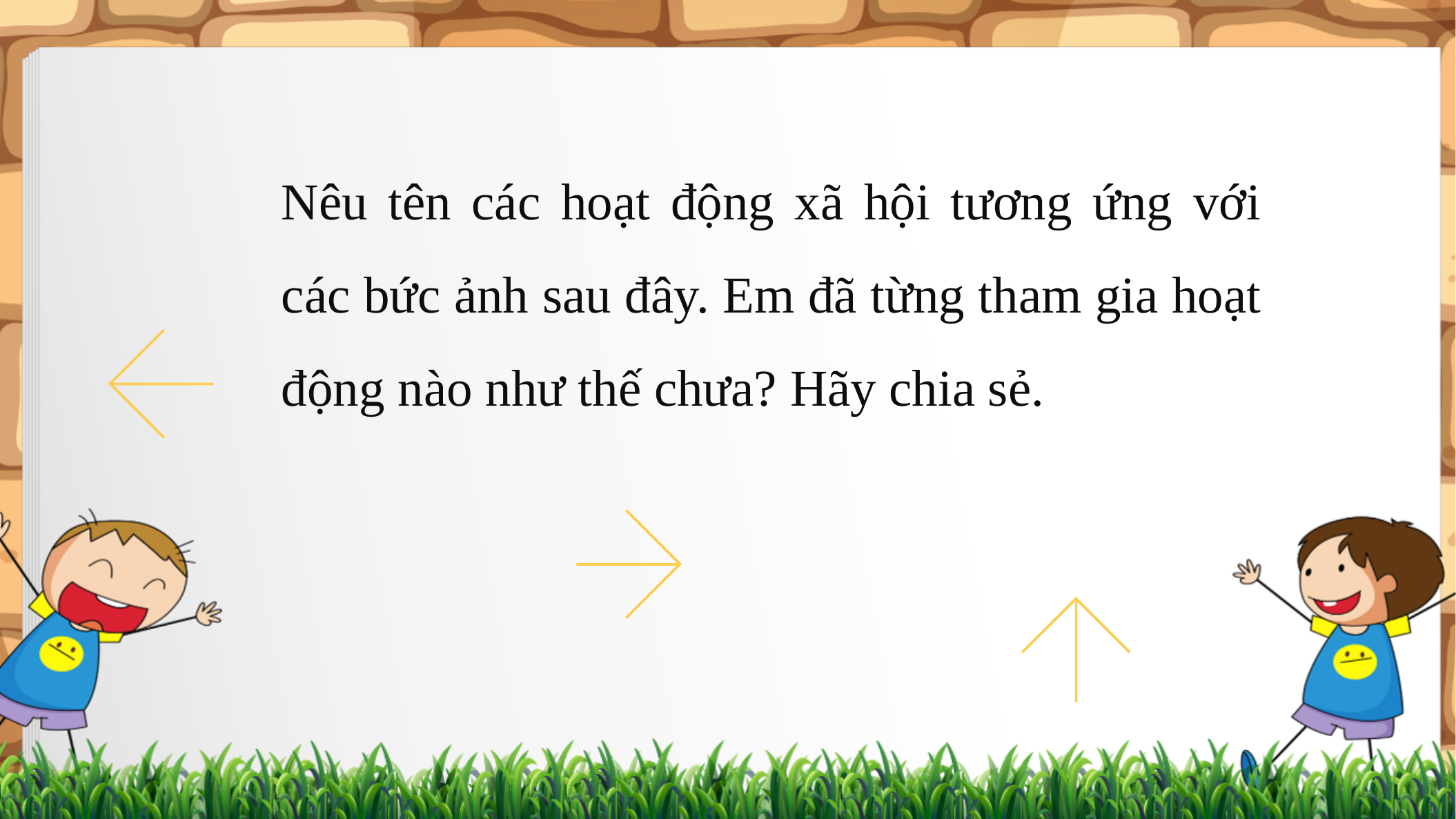

Nêu tên các hoạt động xã hội tương ứng với các bức ảnh sau đây. Em đã từng tham gia hoạt động nào như thế chưa? Hãy chia sẻ.